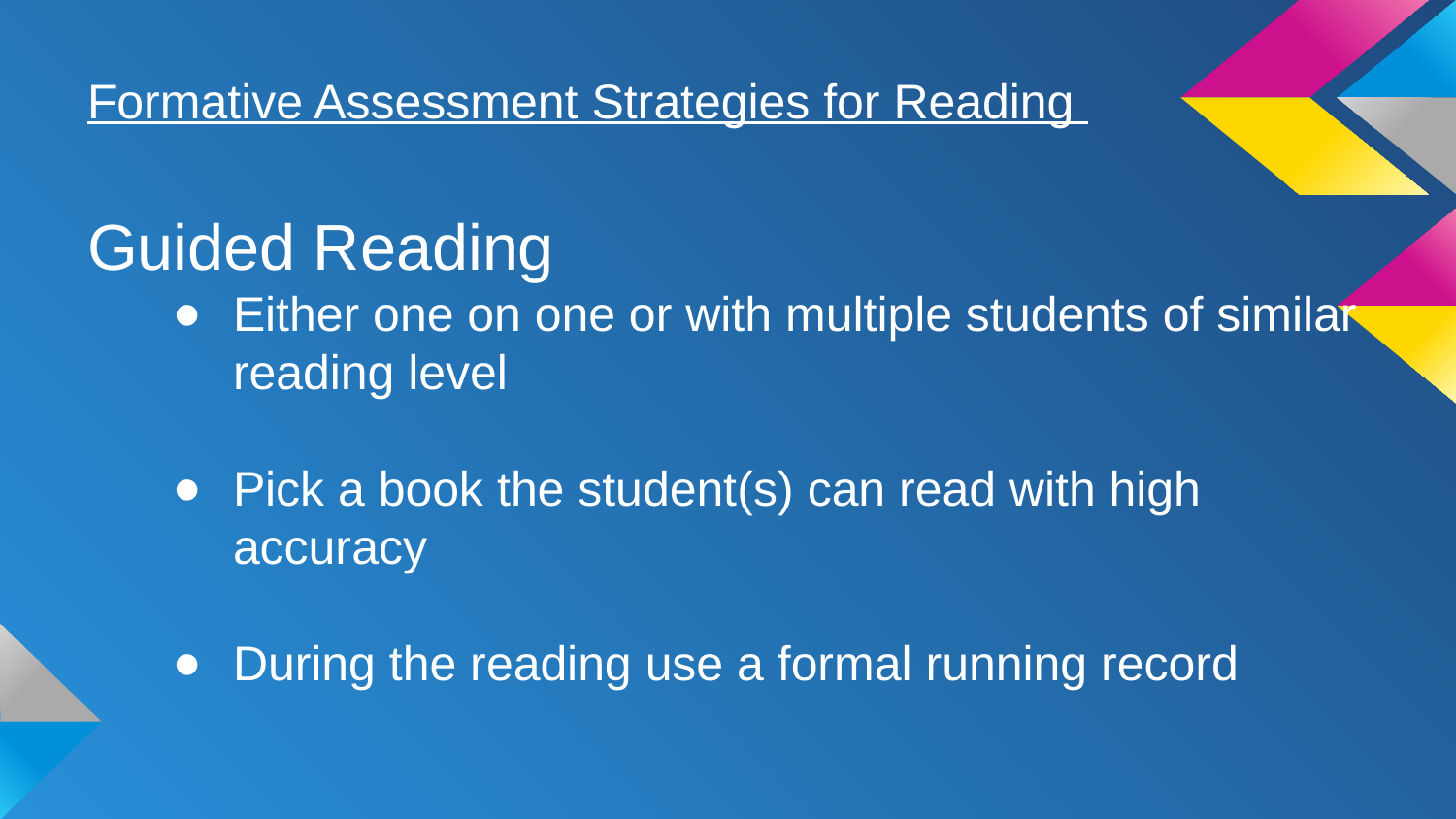

# Formative Assessment Strategies for Reading

Guided Reading
Either one on one or with multiple students of similar reading level

Pick a book the student(s) can read with high accuracy

During the reading use a formal running record